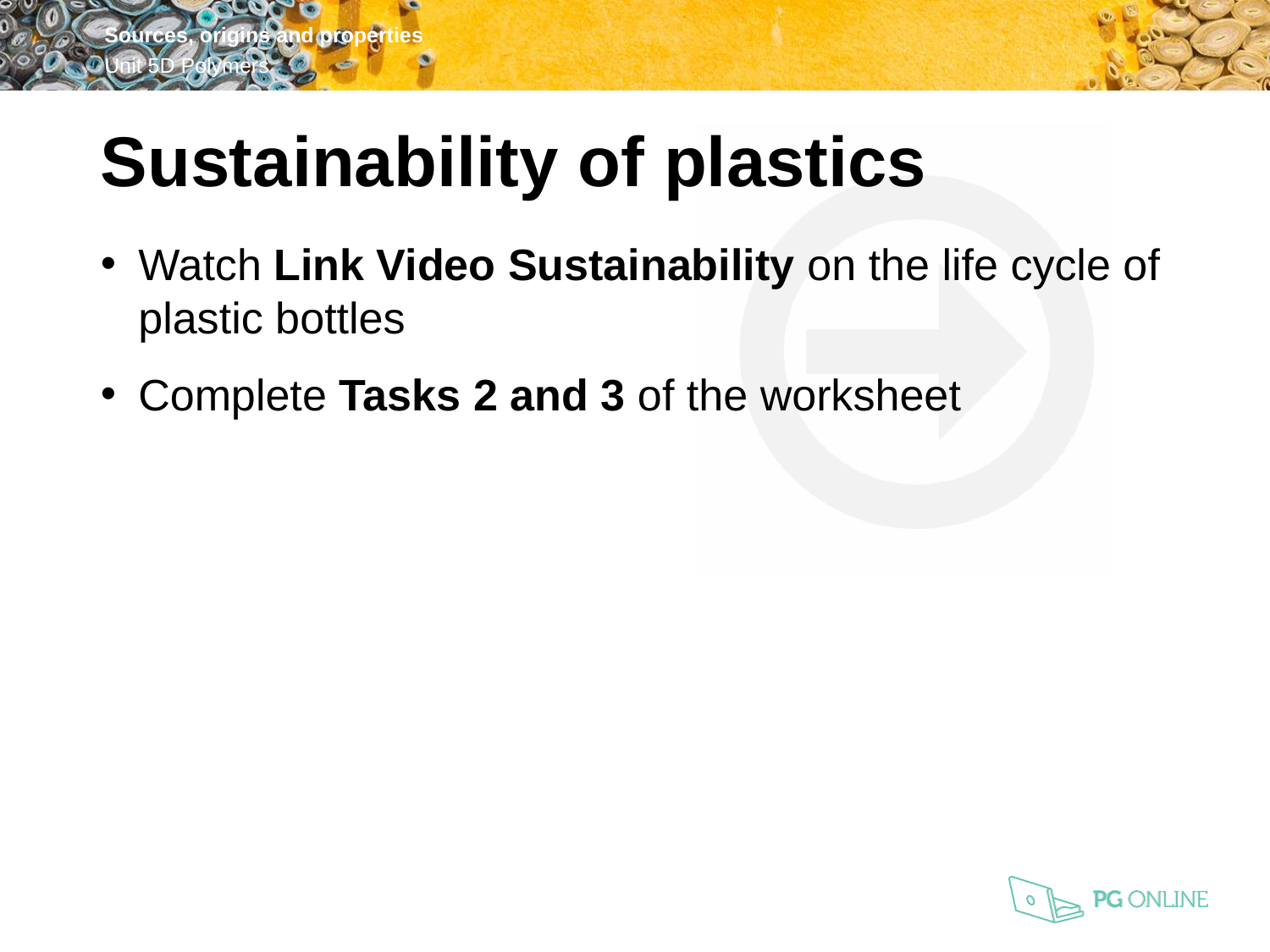

Sustainability of plastics
Watch Link Video Sustainability on the life cycle of plastic bottles
Complete Tasks 2 and 3 of the worksheet